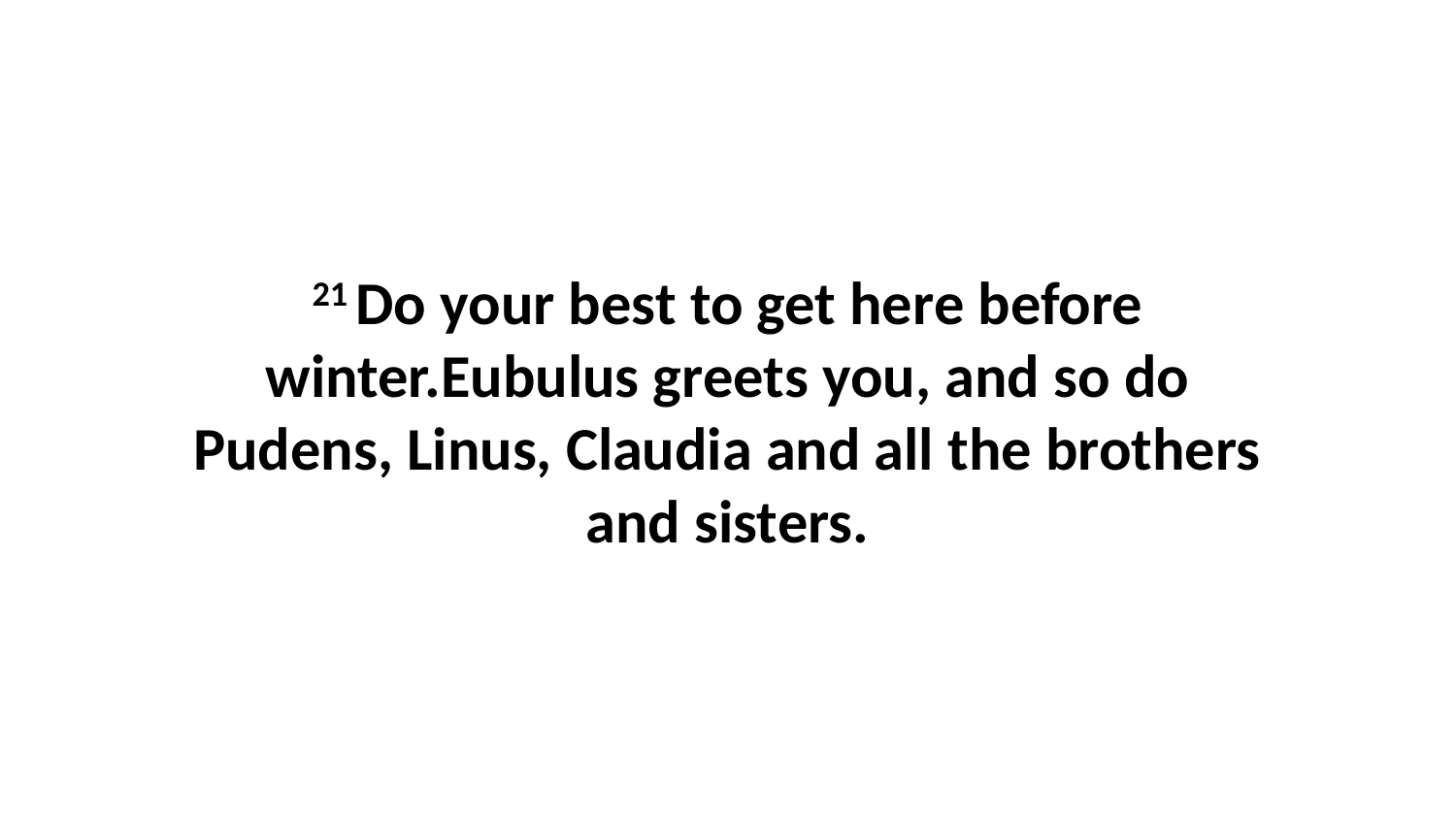

21 Do your best to get here before winter.Eubulus greets you, and so do Pudens, Linus, Claudia and all the brothers and sisters.